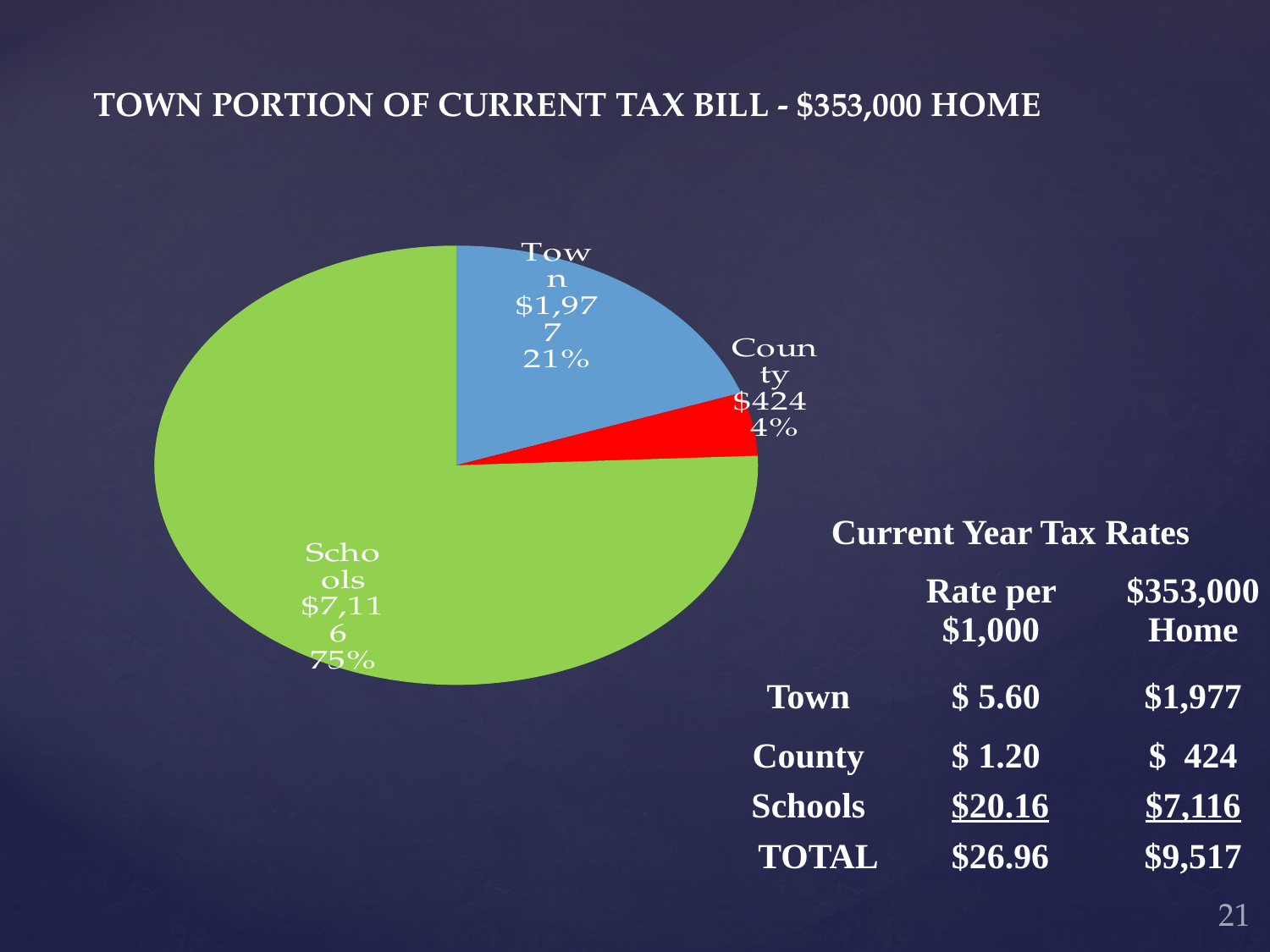

# TOWN PORTION OF CURRENT TAX BILL - $353,000 HOME

### Chart

| Category |  |
|---|---|
| Town | 1716.0 |
| County | 405.9 |
| Schools | 6606.6 |
| Current Year Tax Rates |  |  |
| --- | --- | --- |
|  | Rate per $1,000 | $353,000 Home |
| Town | $ 5.60 | $1,977 |
| County | $ 1.20 | $ 424 |
| Schools | $20.16 | $7,116 |
| TOTAL | $26.96 | $9,517 |
21